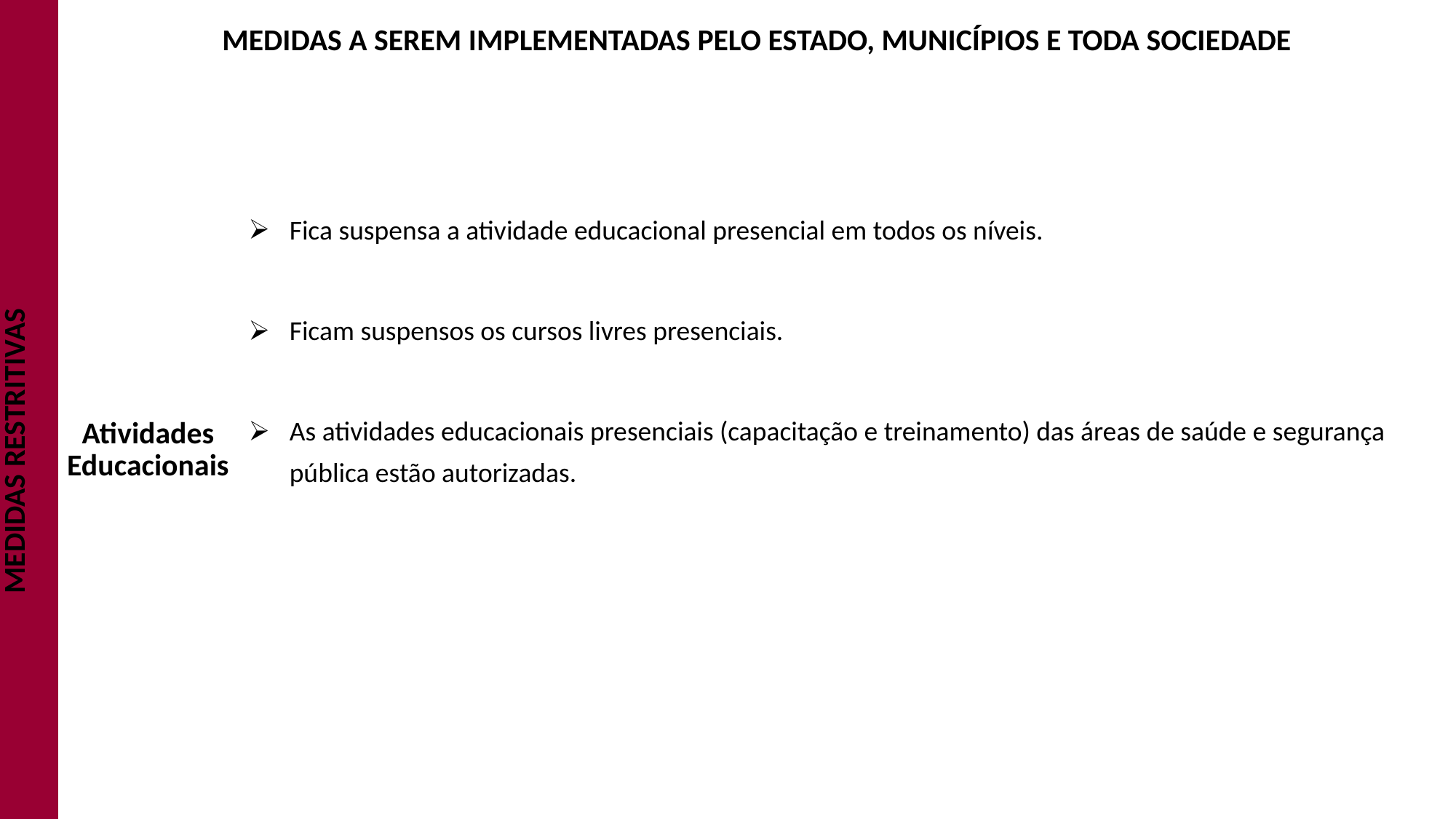

|  | MEDIDAS A SEREM IMPLEMENTADAS PELO ESTADO, MUNICÍPIOS E TODA SOCIEDADE |  |
| --- | --- | --- |
| MEDIDAS RESTRITIVAS | Atividades Educacionais | Fica suspensa a atividade educacional presencial em todos os níveis. Ficam suspensos os cursos livres presenciais. As atividades educacionais presenciais (capacitação e treinamento) das áreas de saúde e segurança pública estão autorizadas. |